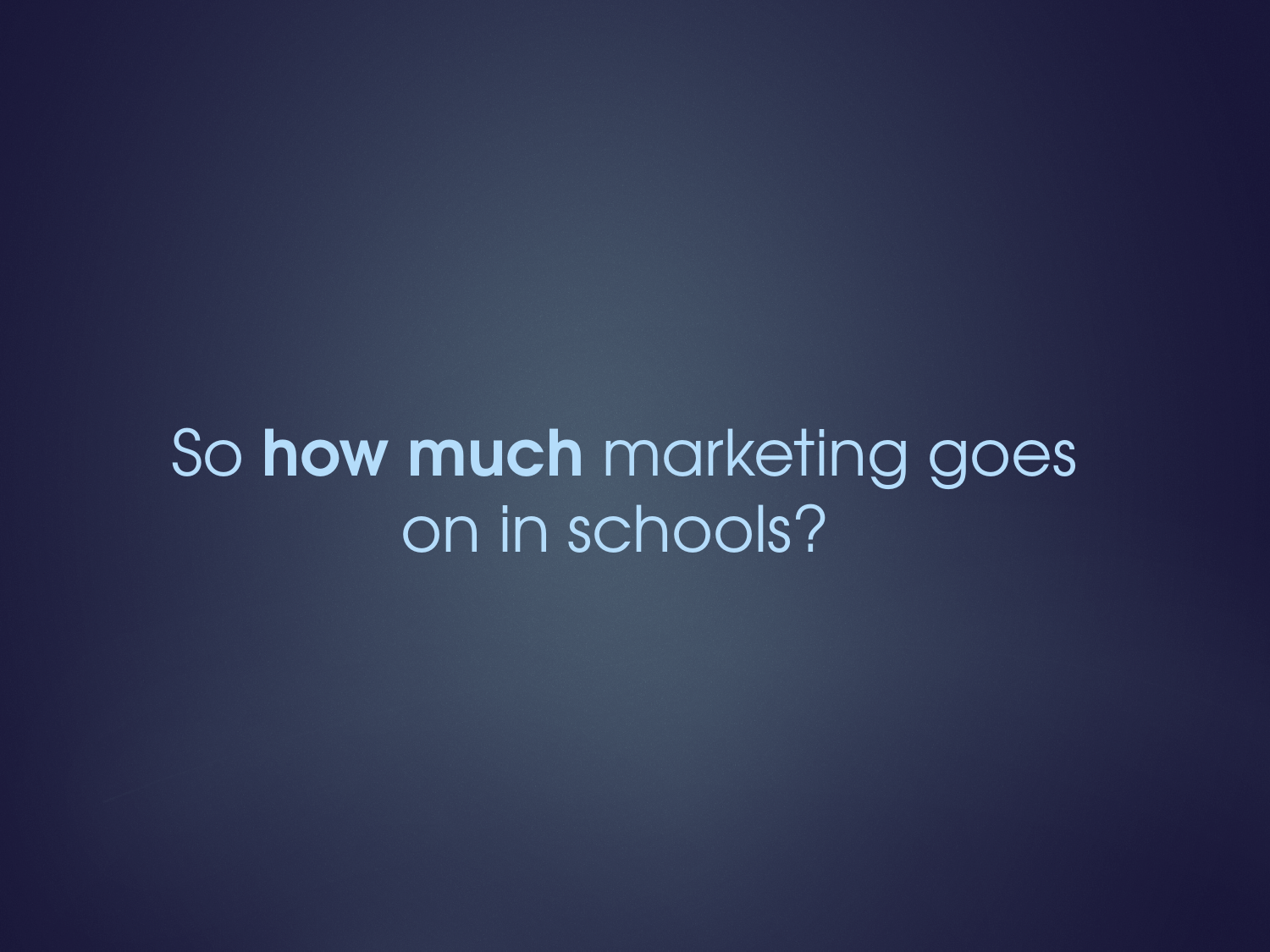

# So how much marketing goes on in schools?